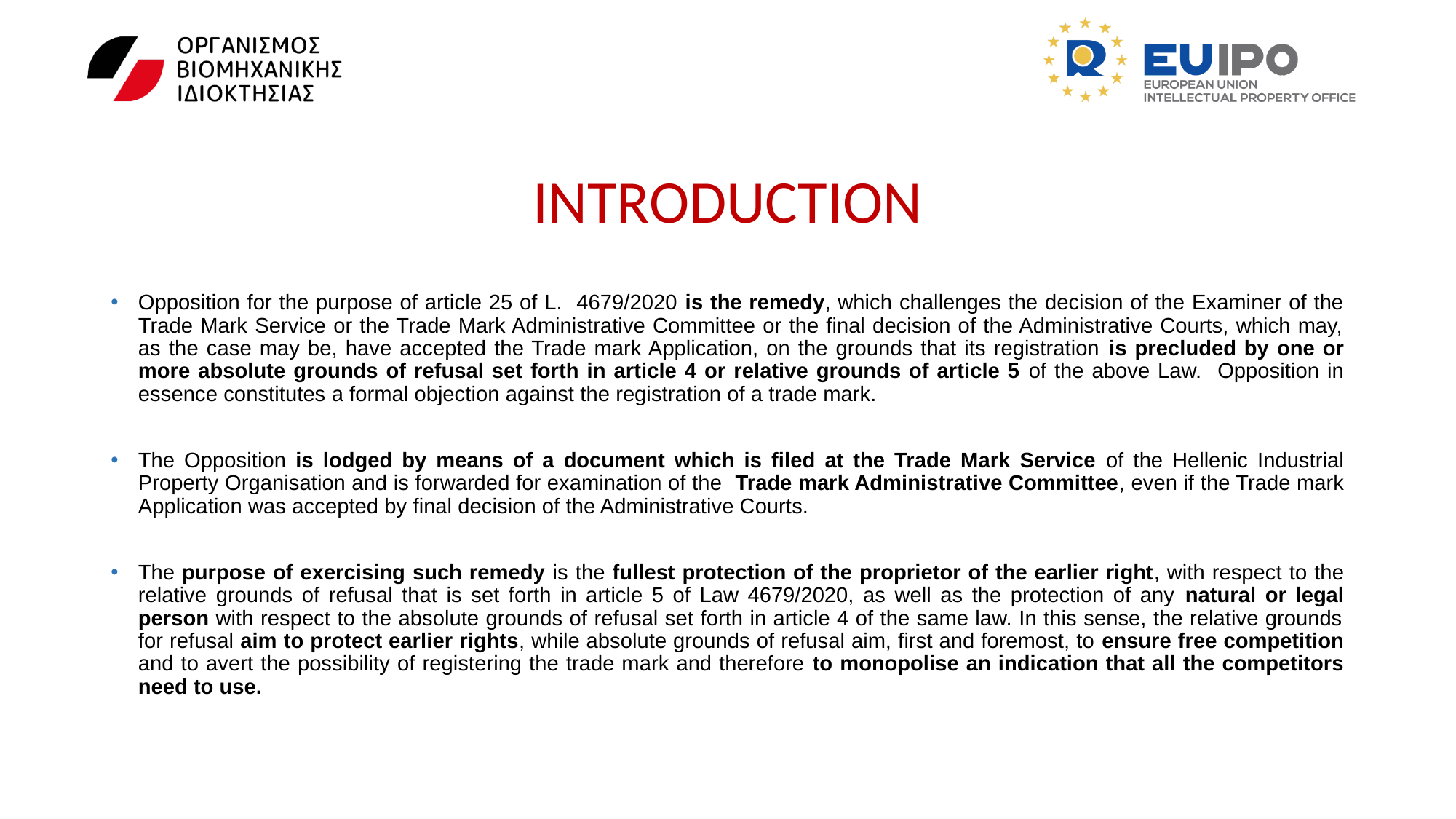

# INTRODUCTION
Opposition for the purpose of article 25 of L.  4679/2020 is the remedy, which challenges the decision of the Examiner of the Trade Mark Service or the Trade Mark Administrative Committee or the final decision of the Administrative Courts, which may, as the case may be, have accepted the Trade mark Application, on the grounds that its registration is precluded by one or more absolute grounds of refusal set forth in article 4 or relative grounds of article 5 of the above Law.  Opposition in essence constitutes a formal objection against the registration of a trade mark.

The Opposition is lodged by means of a document which is filed at the Trade Mark Service of the Hellenic Industrial Property Organisation and is forwarded for examination of the  Trade mark Administrative Committee, even if the Trade mark Application was accepted by final decision of the Administrative Courts.

The purpose of exercising such remedy is the fullest protection of the proprietor of the earlier right, with respect to the relative grounds of refusal that is set forth in article 5 of Law 4679/2020, as well as the protection of any natural or legal person with respect to the absolute grounds of refusal set forth in article 4 of the same law. In this sense, the relative grounds for refusal aim to protect earlier rights, while absolute grounds of refusal aim, first and foremost, to ensure free competition and to avert the possibility of registering the trade mark and therefore to monopolise an indication that all the competitors need to use.